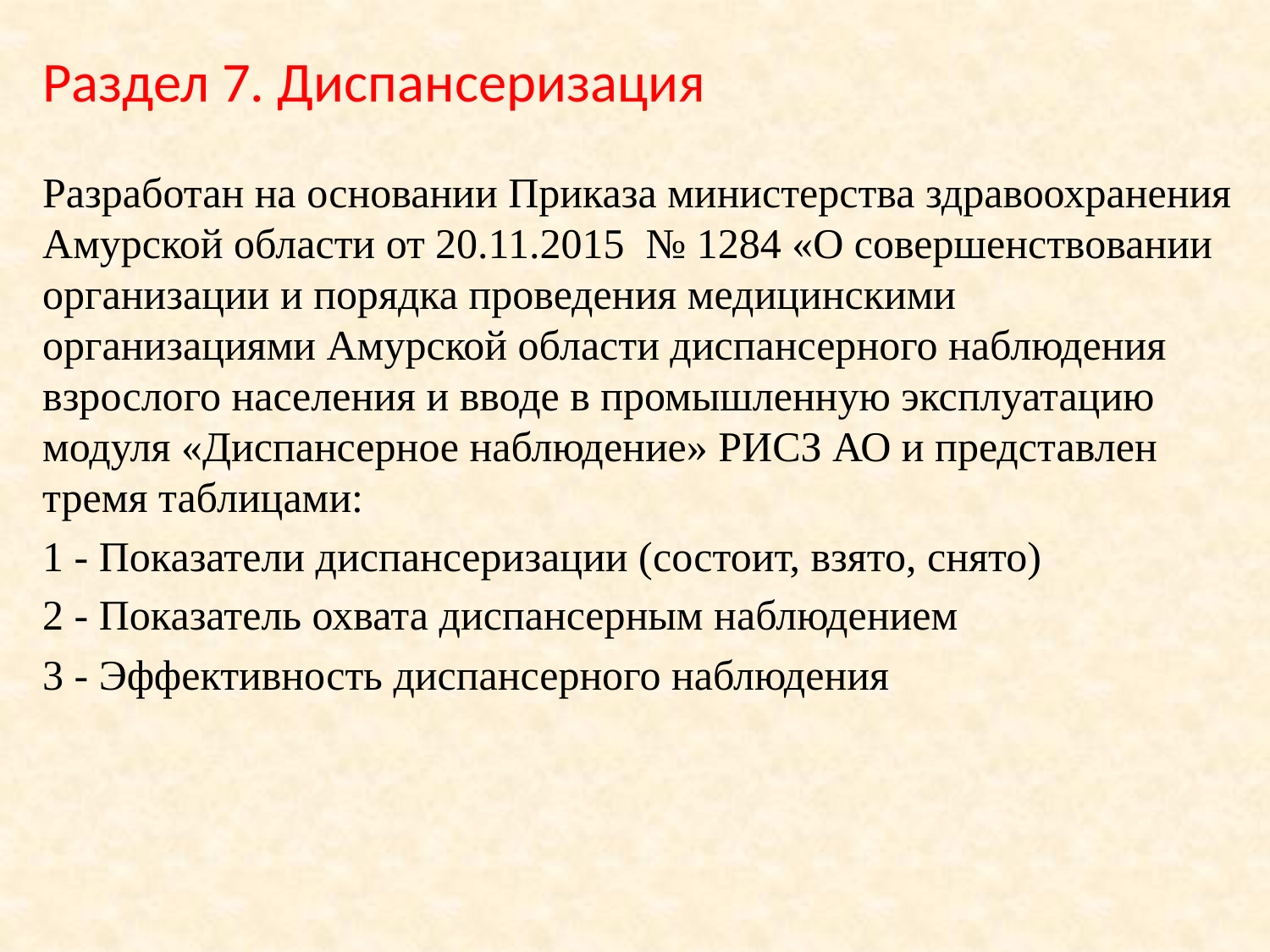

# Раздел 7. Диспансеризация
Разработан на основании Приказа министерства здравоохранения Амурской области от 20.11.2015  № 1284 «О совершенствовании организации и порядка проведения медицинскими организациями Амурской области диспансерного наблюдения взрослого населения и вводе в промышленную эксплуатацию модуля «Диспансерное наблюдение» РИСЗ АО и представлен тремя таблицами:
1 - Показатели диспансеризации (состоит, взято, снято)
2 - Показатель охвата диспансерным наблюдением
3 - Эффективность диспансерного наблюдения